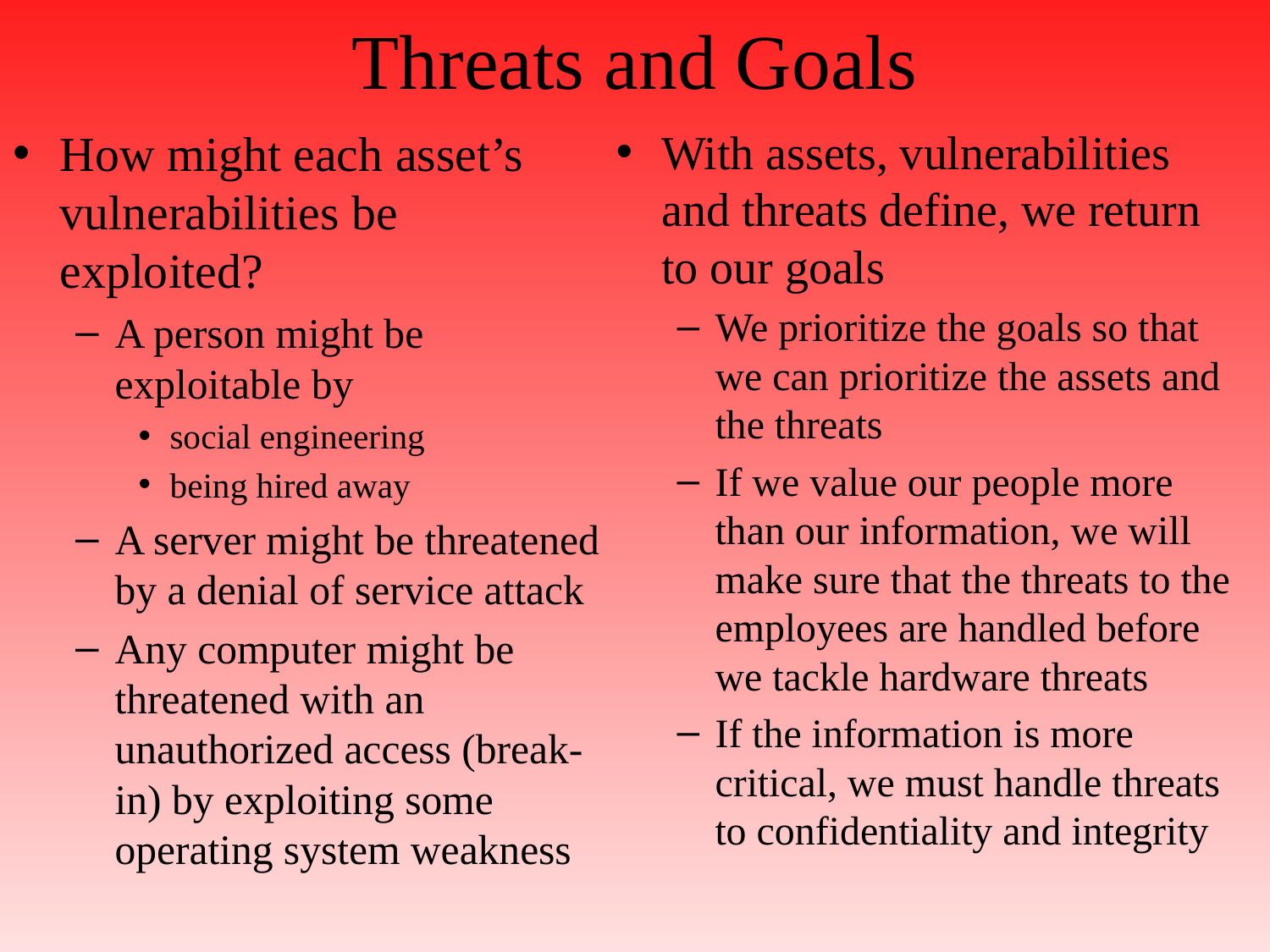

# Threats and Goals
How might each asset’s vulnerabilities be exploited?
A person might be exploitable by
social engineering
being hired away
A server might be threatened by a denial of service attack
Any computer might be threatened with an unauthorized access (break-in) by exploiting some operating system weakness
With assets, vulnerabilities and threats define, we return to our goals
We prioritize the goals so that we can prioritize the assets and the threats
If we value our people more than our information, we will make sure that the threats to the employees are handled before we tackle hardware threats
If the information is more critical, we must handle threats to confidentiality and integrity